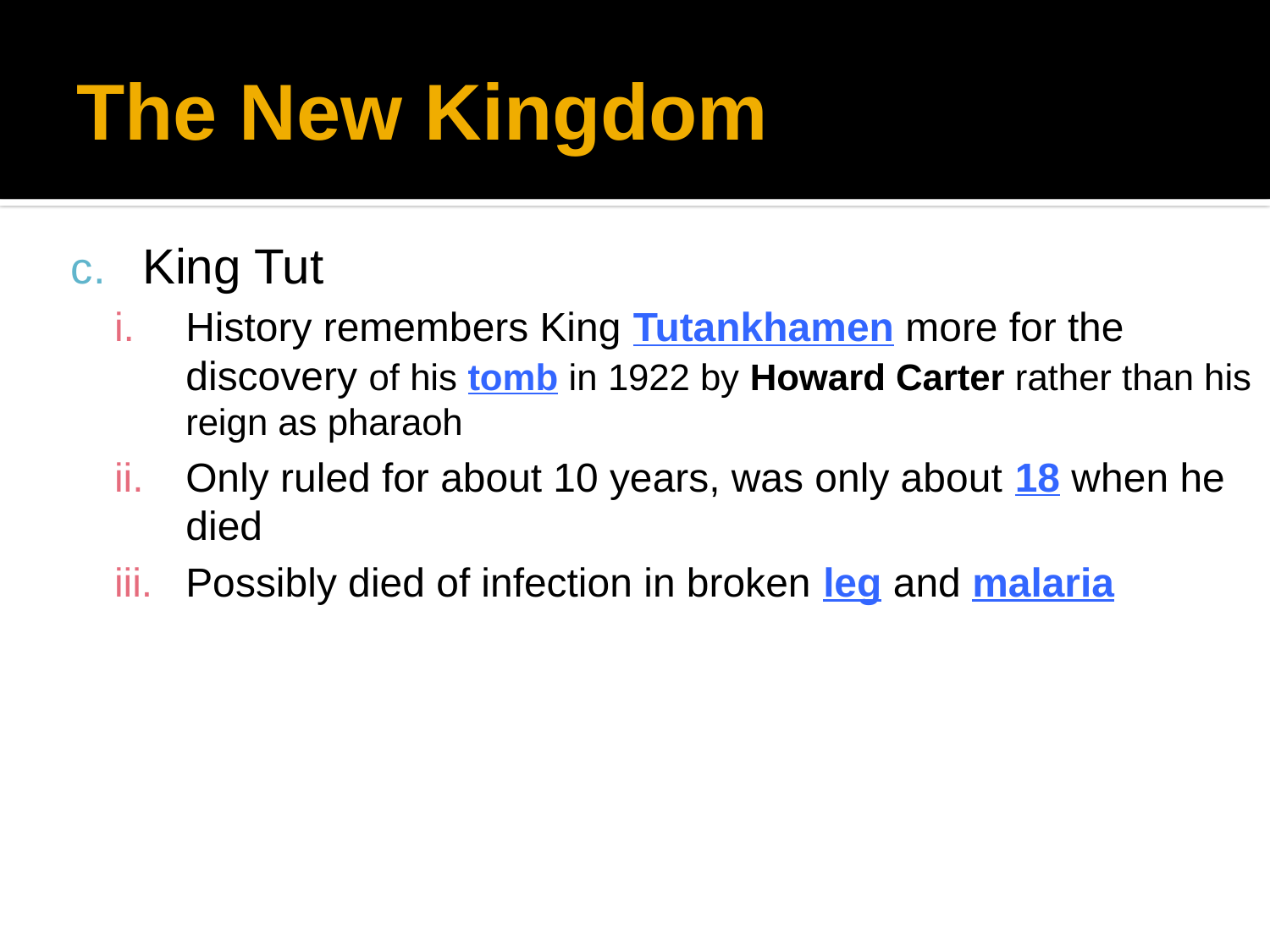

# The New Kingdom
King Tut
History remembers King Tutankhamen more for the discovery of his tomb in 1922 by Howard Carter rather than his reign as pharaoh
Only ruled for about 10 years, was only about 18 when he died
Possibly died of infection in broken leg and malaria